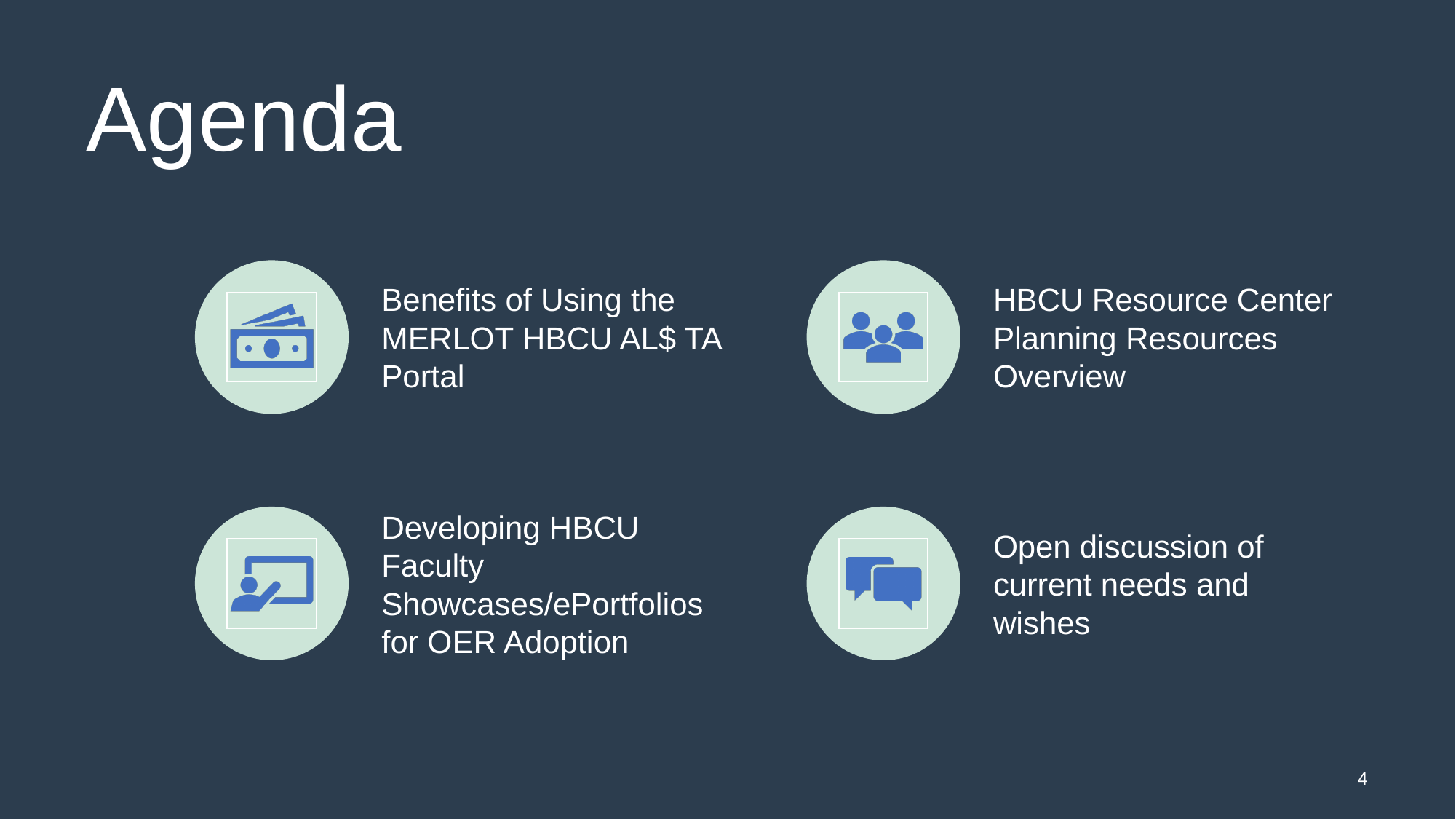

# Agenda
Benefits of Using the MERLOT HBCU AL$ TA Portal
HBCU Resource Center Planning Resources Overview
Developing HBCU Faculty Showcases/ePortfolios for OER Adoption
Open discussion of current needs and wishes
4